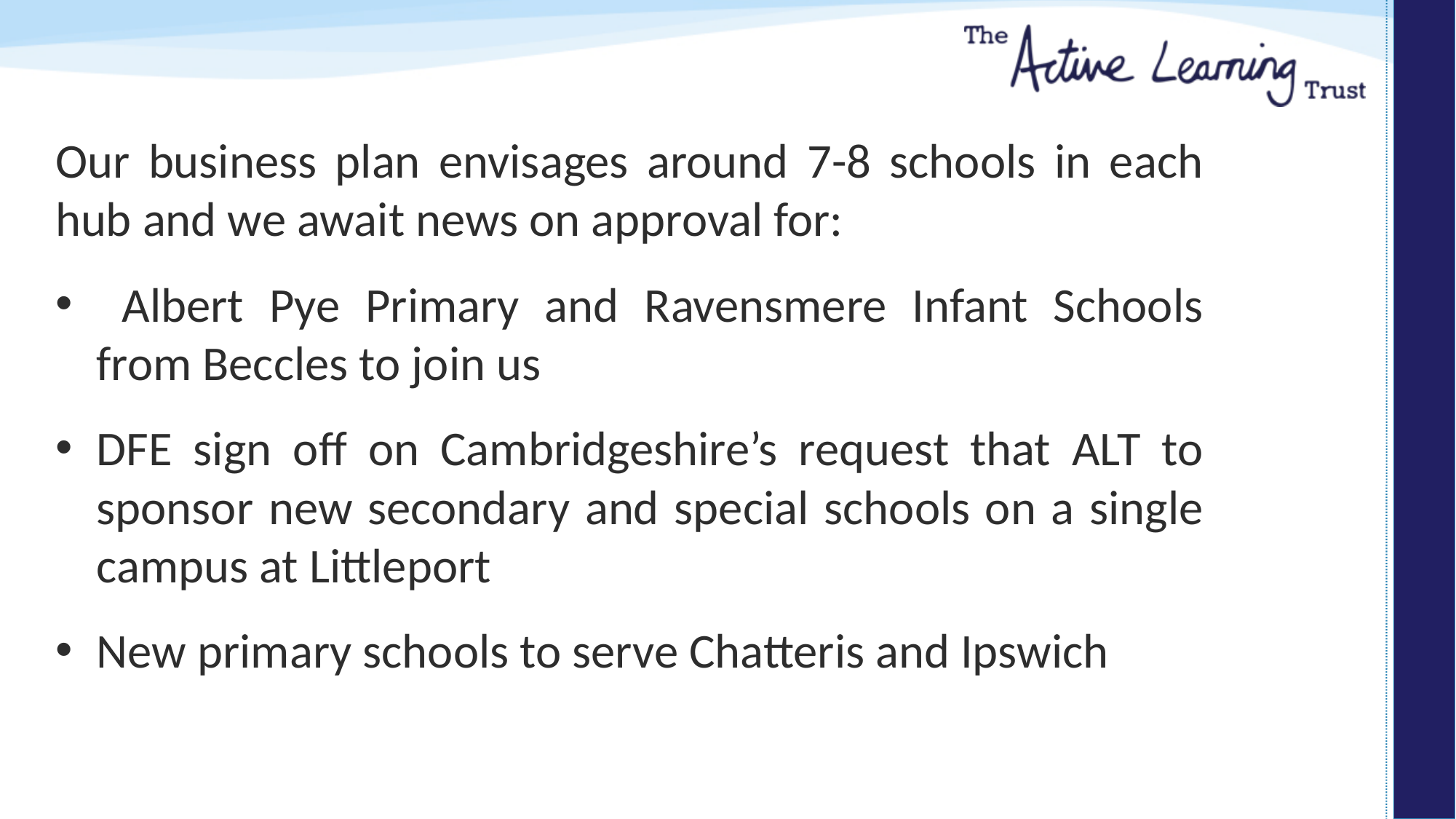

Our business plan envisages around 7-8 schools in each hub and we await news on approval for:
 Albert Pye Primary and Ravensmere Infant Schools from Beccles to join us
DFE sign off on Cambridgeshire’s request that ALT to sponsor new secondary and special schools on a single campus at Littleport
New primary schools to serve Chatteris and Ipswich